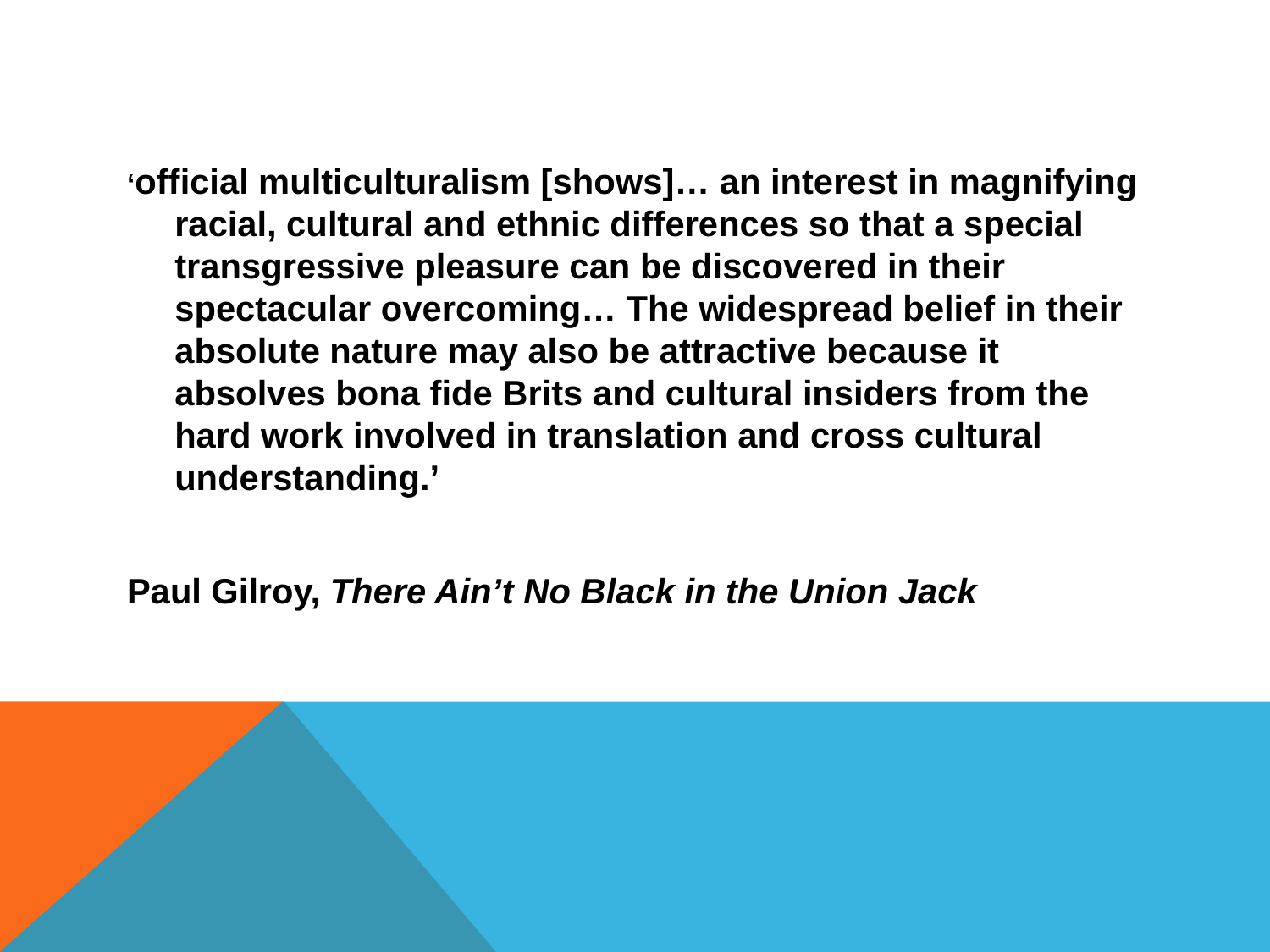

#
‘official multiculturalism [shows]… an interest in magnifying racial, cultural and ethnic differences so that a special transgressive pleasure can be discovered in their spectacular overcoming… The widespread belief in their absolute nature may also be attractive because it absolves bona fide Brits and cultural insiders from the hard work involved in translation and cross cultural understanding.’

Paul Gilroy, There Ain’t No Black in the Union Jack